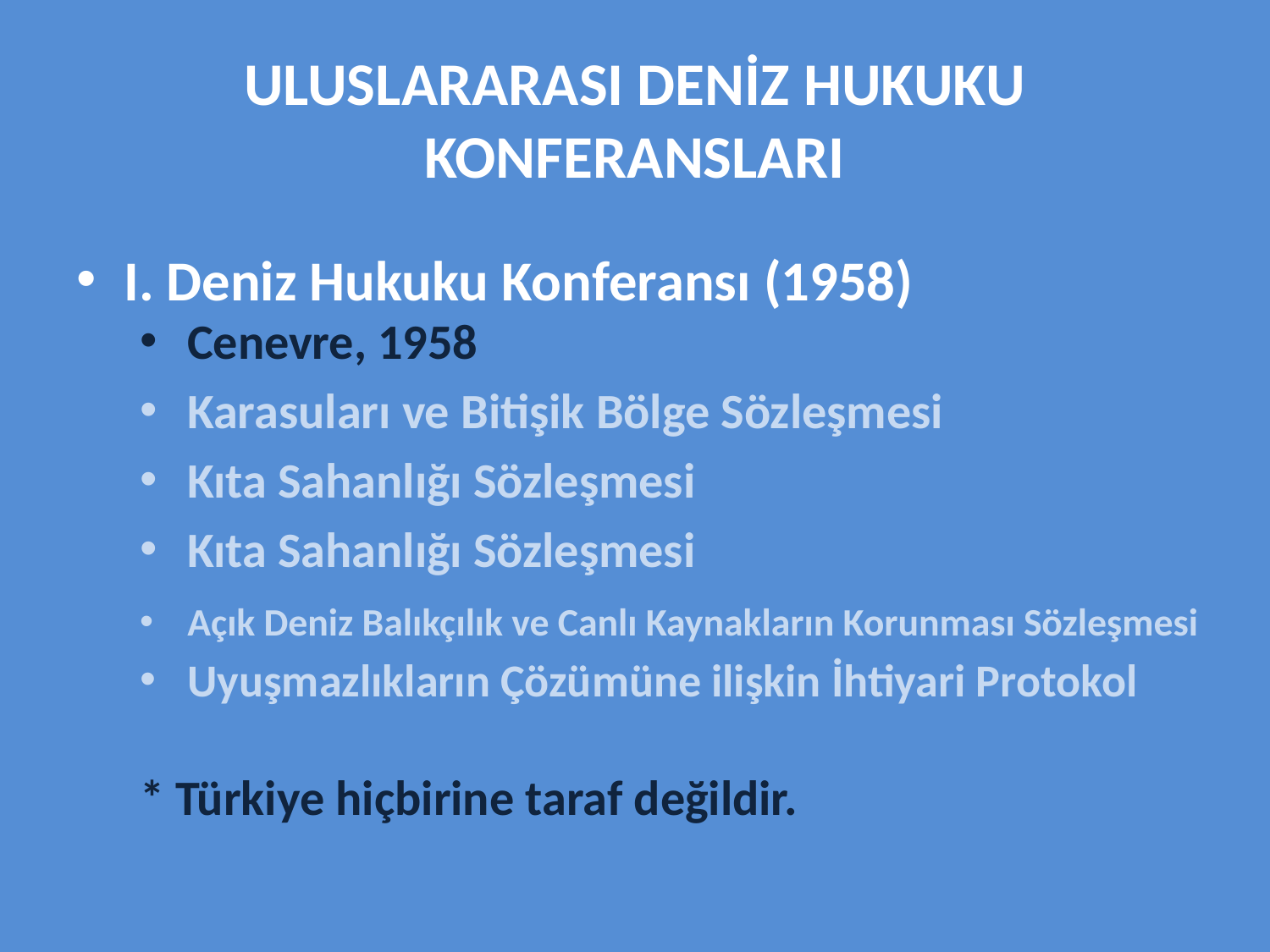

# ULUSLARARASI DENİZ HUKUKU KONFERANSLARI
I. Deniz Hukuku Konferansı (1958)
Cenevre, 1958
Karasuları ve Bitişik Bölge Sözleşmesi
Kıta Sahanlığı Sözleşmesi
Kıta Sahanlığı Sözleşmesi
Açık Deniz Balıkçılık ve Canlı Kaynakların Korunması Sözleşmesi
Uyuşmazlıkların Çözümüne ilişkin İhtiyari Protokol
* Türkiye hiçbirine taraf değildir.